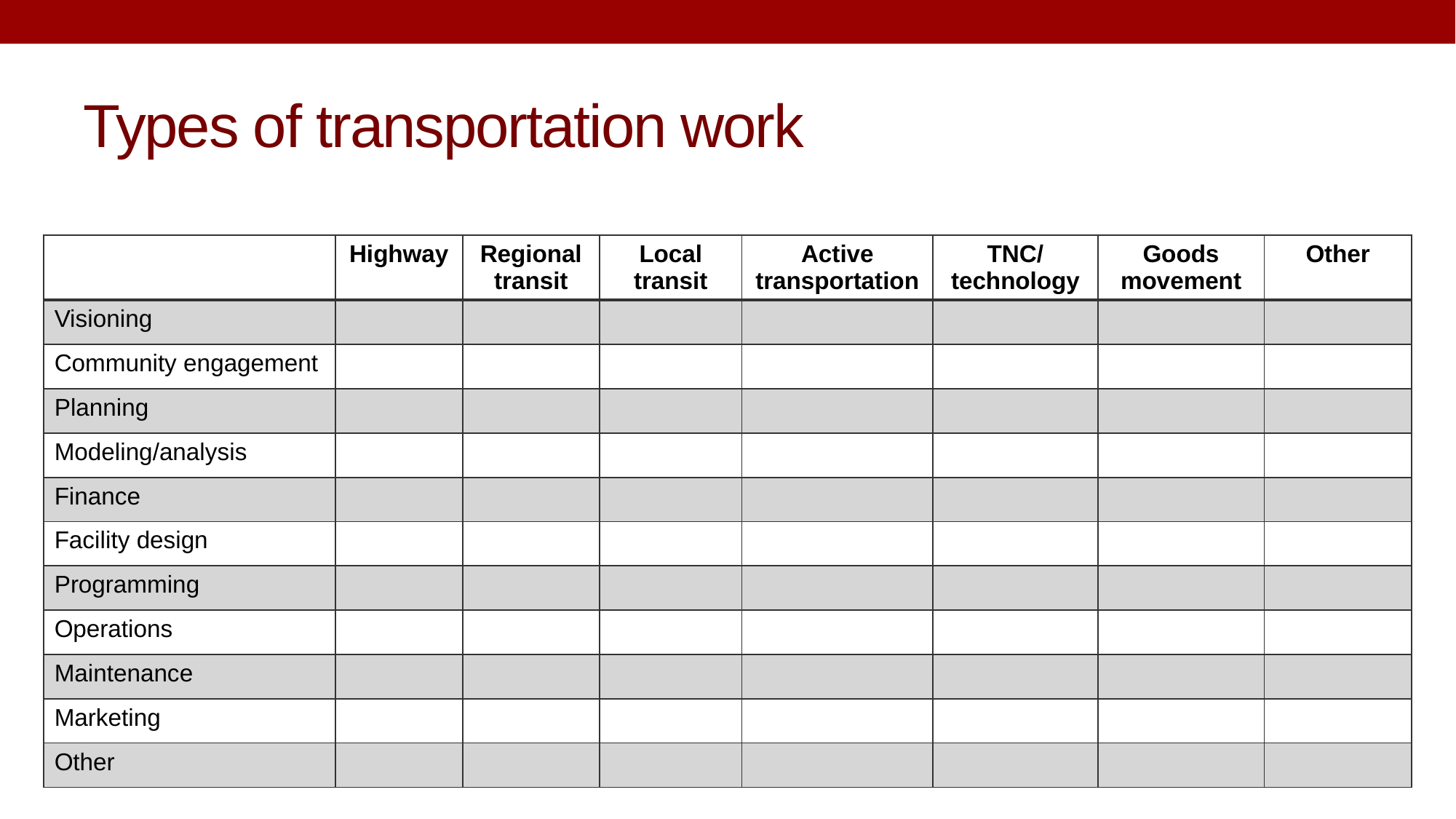

# Types of transportation work
|  | Highway | Regional transit | Local transit | Active transportation | TNC/ technology | Goods movement | Other |
| --- | --- | --- | --- | --- | --- | --- | --- |
| Visioning |  |  |  |  |  |  |  |
| Community engagement |  |  |  |  |  |  |  |
| Planning |  |  |  |  |  |  |  |
| Modeling/analysis |  |  |  |  |  |  |  |
| Finance |  |  |  |  |  |  |  |
| Facility design |  |  |  |  |  |  |  |
| Programming |  |  |  |  |  |  |  |
| Operations |  |  |  |  |  |  |  |
| Maintenance |  |  |  |  |  |  |  |
| Marketing |  |  |  |  |  |  |  |
| Other |  |  |  |  |  |  |  |